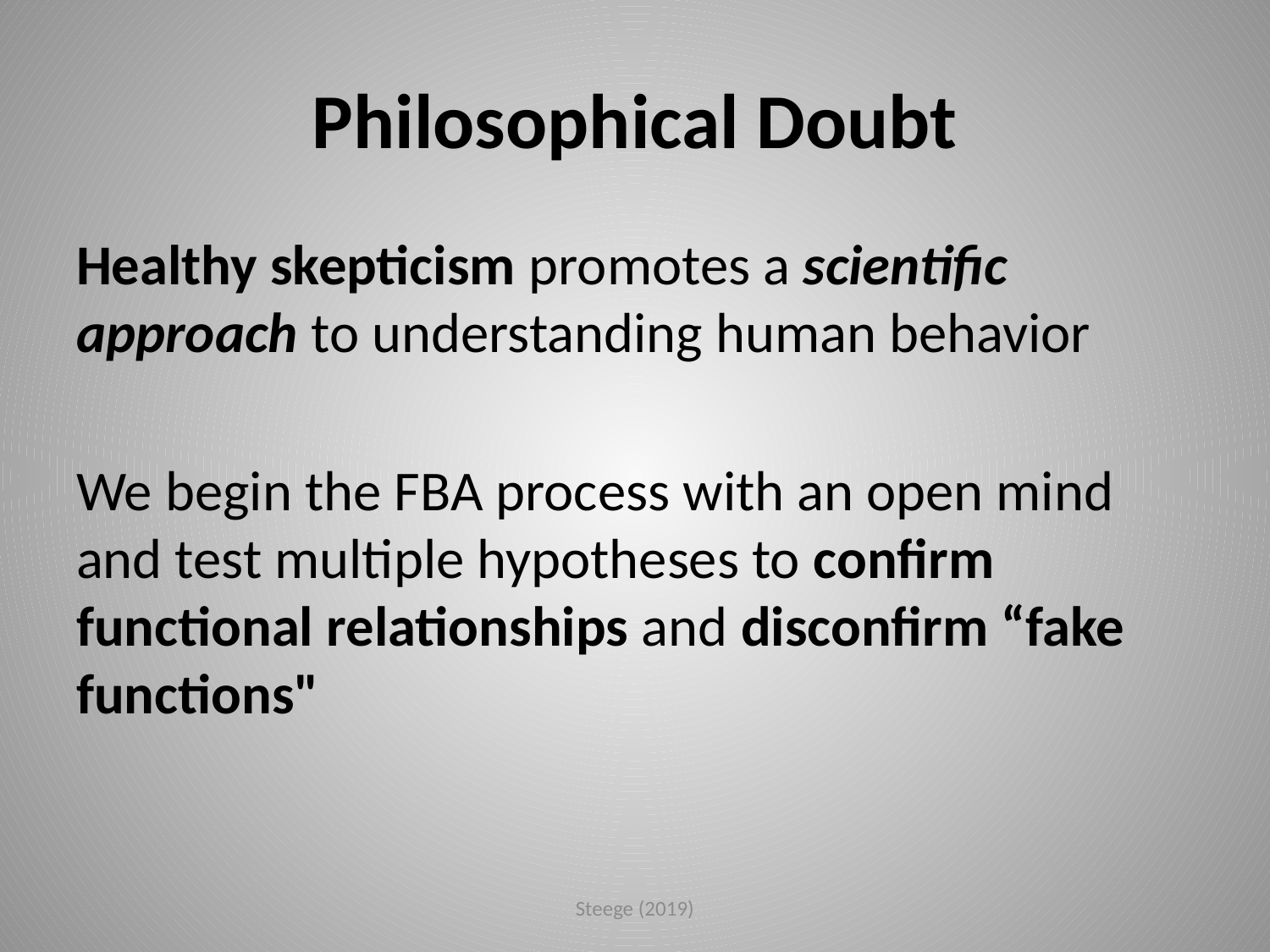

# Philosophical Doubt
Healthy skepticism promotes a scientific approach to understanding human behavior

We begin the FBA process with an open mind and test multiple hypotheses to confirm functional relationships and disconfirm “fake functions"
Steege (2019)